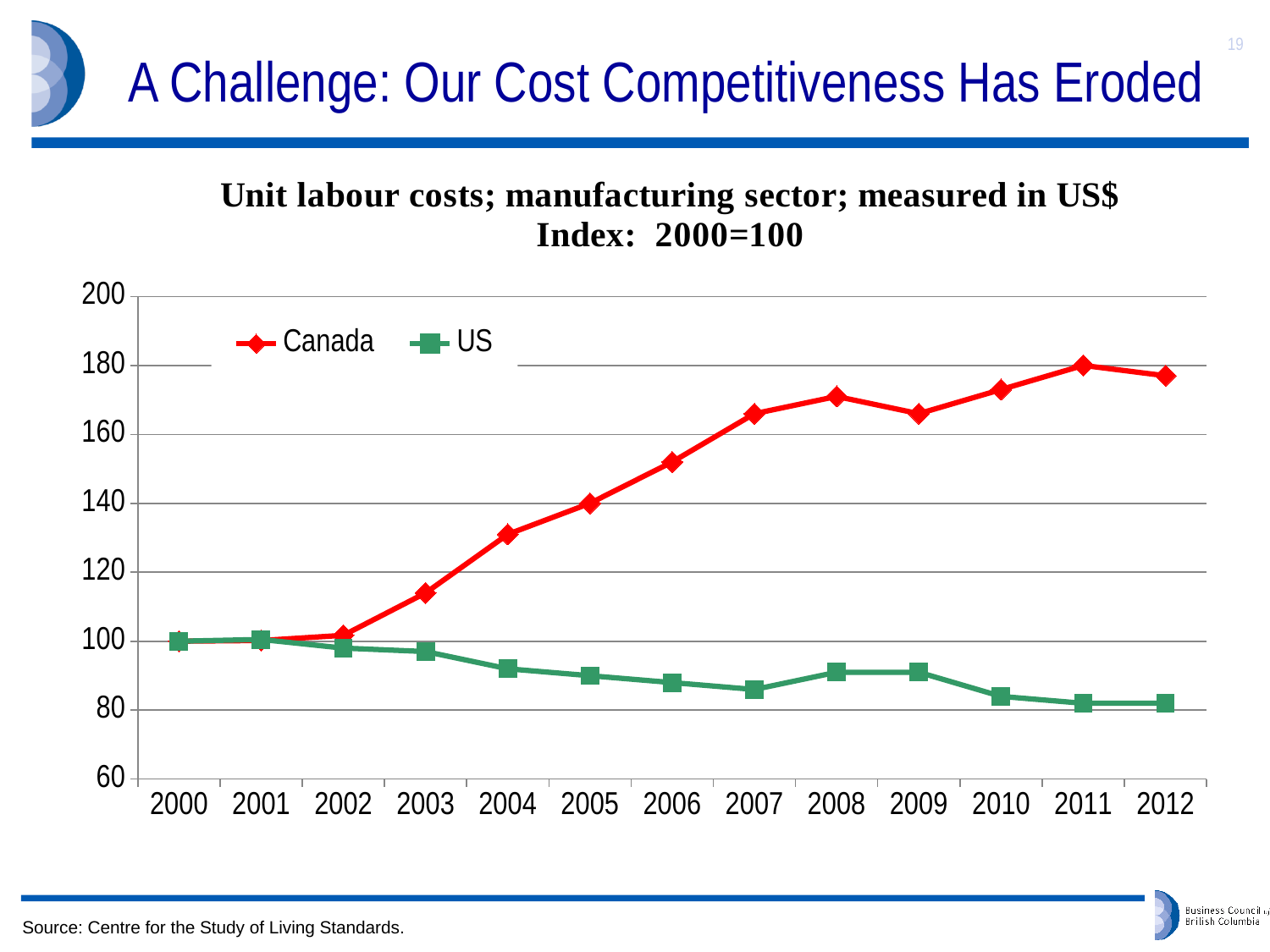

# A Challenge: Our Cost Competitiveness Has Eroded
19

### Chart

| Category | Canada | US |
|---|---|---|
| 2000.0 | 100.0 | 100.0 |
| 2001.0 | 100.2 | 100.5 |
| 2002.0 | 101.7 | 98.0 |
| 2003.0 | 114.0 | 97.0 |
| 2004.0 | 131.0 | 92.0 |
| 2005.0 | 140.0 | 90.0 |
| 2006.0 | 152.0 | 88.0 |
| 2007.0 | 166.0 | 86.0 |
| 2008.0 | 171.0 | 91.0 |
| 2009.0 | 166.0 | 91.0 |
| 2010.0 | 173.0 | 84.0 |
| 2011.0 | 180.0 | 82.0 |
| 2012.0 | 177.0 | 82.0 |
  Source: Centre for the Study of Living Standards.